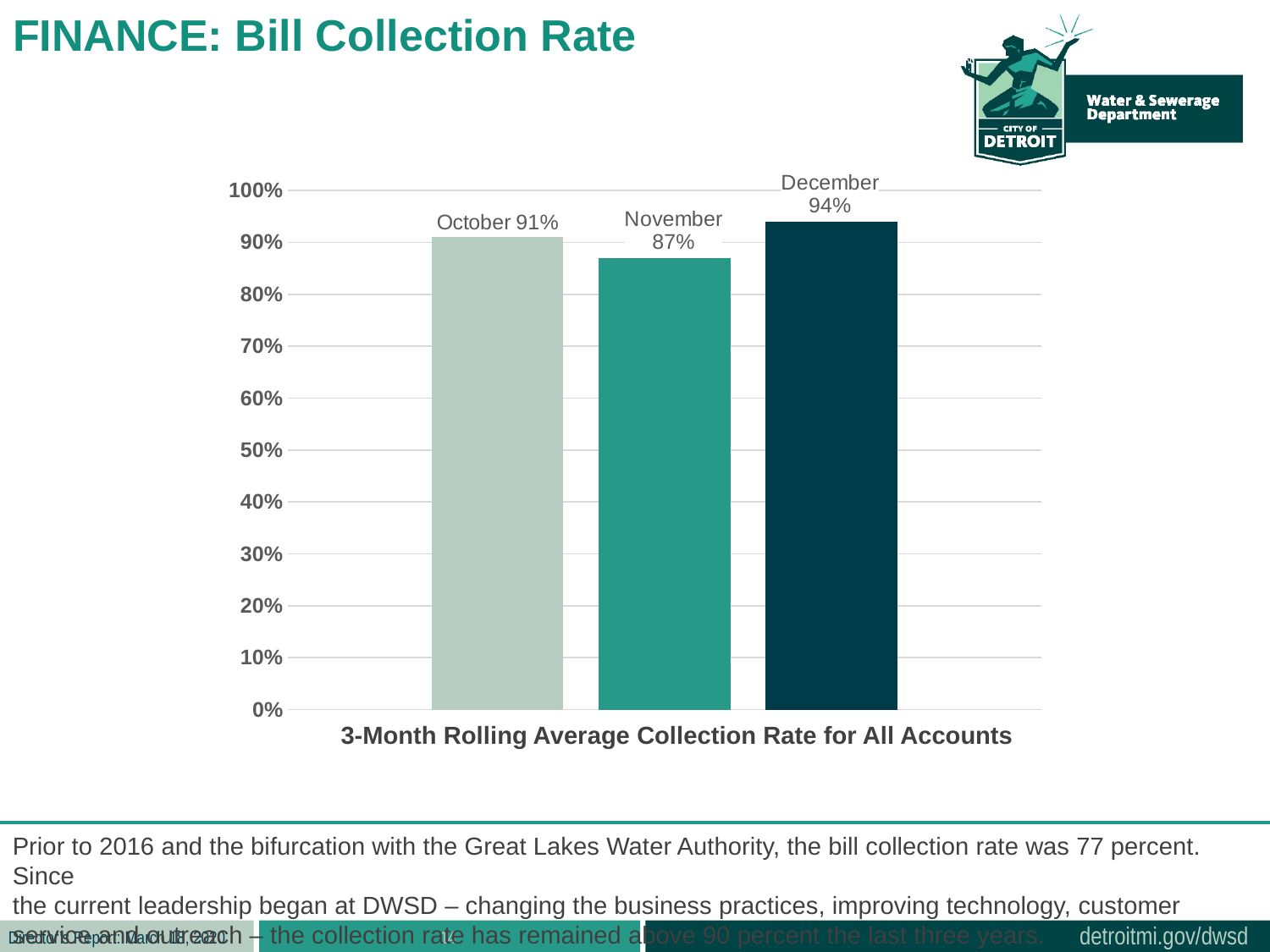

FINANCE: Bill Collection Rate

### Chart

| Category | October | November | December |
|---|---|---|---|
| 3-Month Rolling Average All Accounts | 0.91 | 0.87 | 0.94 |
3-Month Rolling Average Collection Rate for All Accounts
Prior to 2016 and the bifurcation with the Great Lakes Water Authority, the bill collection rate was 77 percent. Since
the current leadership began at DWSD – changing the business practices, improving technology, customer service and outreach – the collection rate has remained above 90 percent the last three years.
14